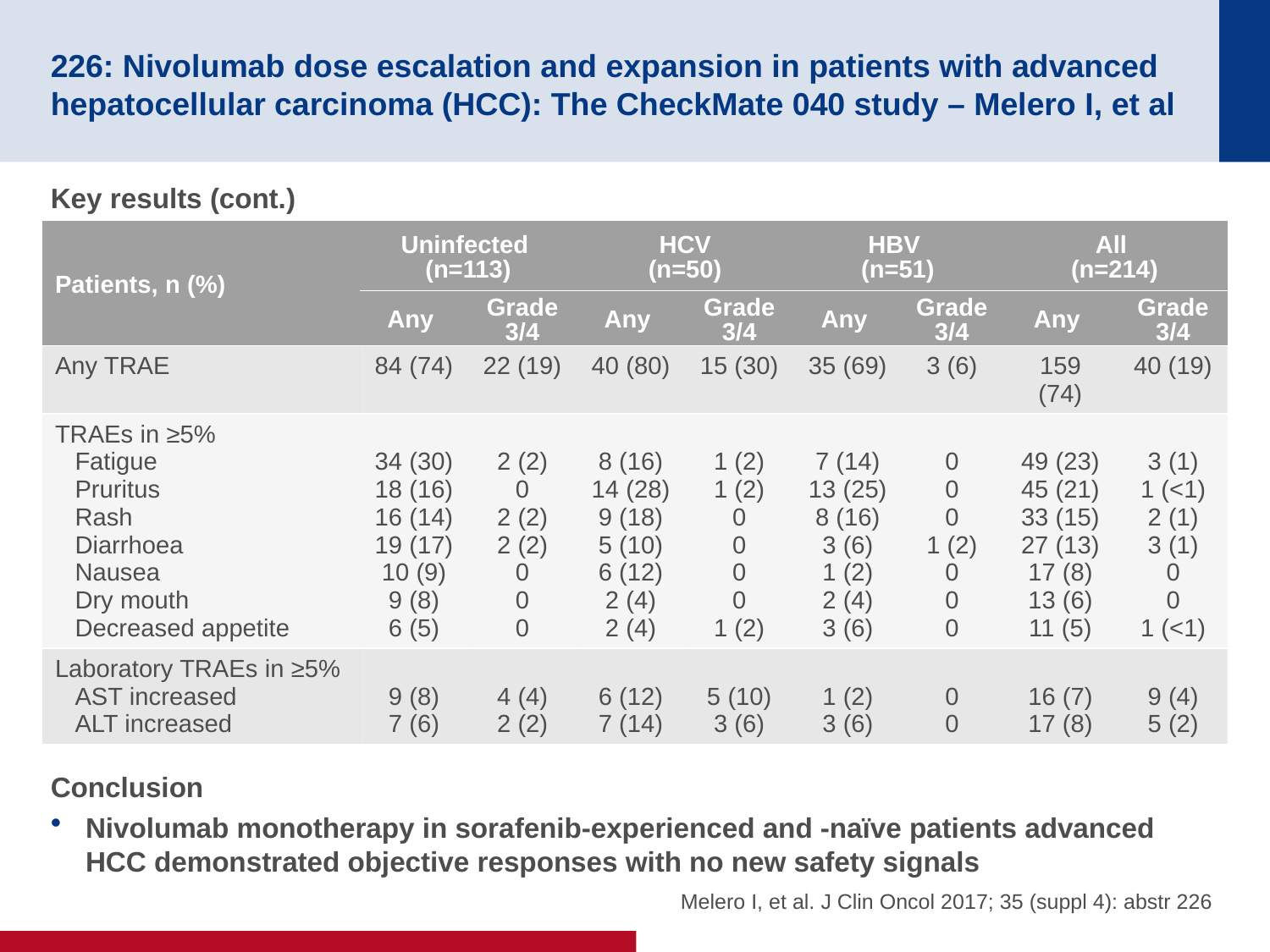

# 226: Nivolumab dose escalation and expansion in patients with advanced hepatocellular carcinoma (HCC): The CheckMate 040 study – Melero I, et al
Key results (cont.)

Conclusion
Nivolumab monotherapy in sorafenib-experienced and -naïve patients advanced HCC demonstrated objective responses with no new safety signals
| Patients, n (%) | Uninfected (n=113) |  | HCV (n=50) |  | HBV (n=51) |  | All (n=214) |  |
| --- | --- | --- | --- | --- | --- | --- | --- | --- |
|  | Any | Grade 3/4 | Any | Grade 3/4 | Any | Grade 3/4 | Any | Grade 3/4 |
| Any TRAE | 84 (74) | 22 (19) | 40 (80) | 15 (30) | 35 (69) | 3 (6) | 159 (74) | 40 (19) |
| TRAEs in ≥5% Fatigue Pruritus Rash Diarrhoea Nausea Dry mouth Decreased appetite | 34 (30) 18 (16) 16 (14) 19 (17) 10 (9) 9 (8) 6 (5) | 2 (2) 0 2 (2) 2 (2) 0 0 0 | 8 (16) 14 (28) 9 (18) 5 (10) 6 (12) 2 (4) 2 (4) | 1 (2) 1 (2) 0 0 0 0 1 (2) | 7 (14) 13 (25) 8 (16) 3 (6) 1 (2) 2 (4) 3 (6) | 0 0 0 1 (2) 0 0 0 | 49 (23) 45 (21) 33 (15) 27 (13) 17 (8) 13 (6) 11 (5) | 3 (1) 1 (<1) 2 (1) 3 (1) 0 0 1 (<1) |
| Laboratory TRAEs in ≥5% AST increased ALT increased | 9 (8) 7 (6) | 4 (4) 2 (2) | 6 (12) 7 (14) | 5 (10) 3 (6) | 1 (2) 3 (6) | 0 0 | 16 (7) 17 (8) | 9 (4) 5 (2) |
Melero I, et al. J Clin Oncol 2017; 35 (suppl 4): abstr 226